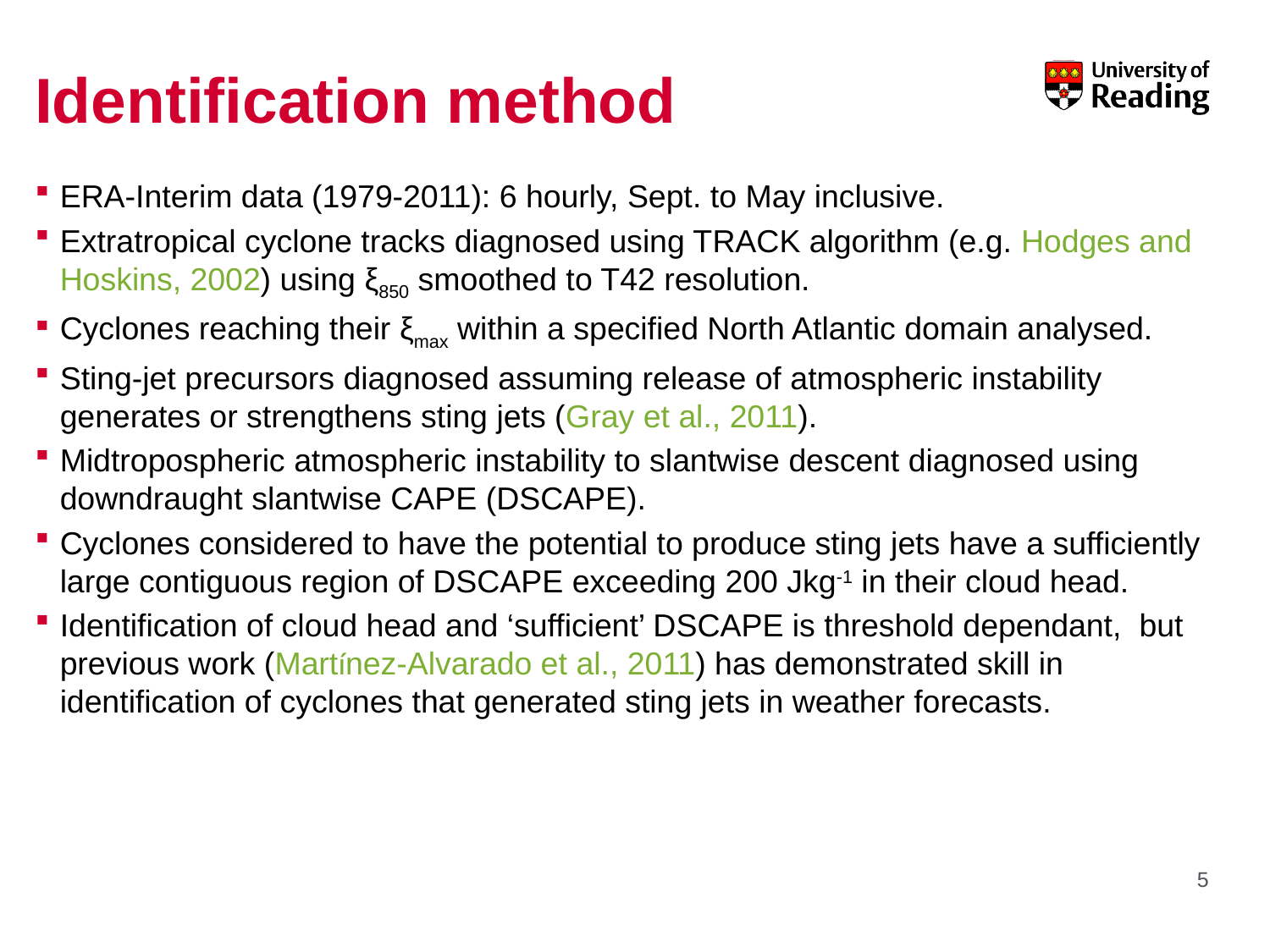

# Identification method
ERA-Interim data (1979-2011): 6 hourly, Sept. to May inclusive.
Extratropical cyclone tracks diagnosed using TRACK algorithm (e.g. Hodges and Hoskins, 2002) using ξ850 smoothed to T42 resolution.
Cyclones reaching their ξmax within a specified North Atlantic domain analysed.
Sting-jet precursors diagnosed assuming release of atmospheric instability generates or strengthens sting jets (Gray et al., 2011).
Midtropospheric atmospheric instability to slantwise descent diagnosed using downdraught slantwise CAPE (DSCAPE).
Cyclones considered to have the potential to produce sting jets have a sufficiently large contiguous region of DSCAPE exceeding 200 Jkg-1 in their cloud head.
Identification of cloud head and ‘sufficient’ DSCAPE is threshold dependant,  but previous work (Martínez-Alvarado et al., 2011) has demonstrated skill in identification of cyclones that generated sting jets in weather forecasts.

5